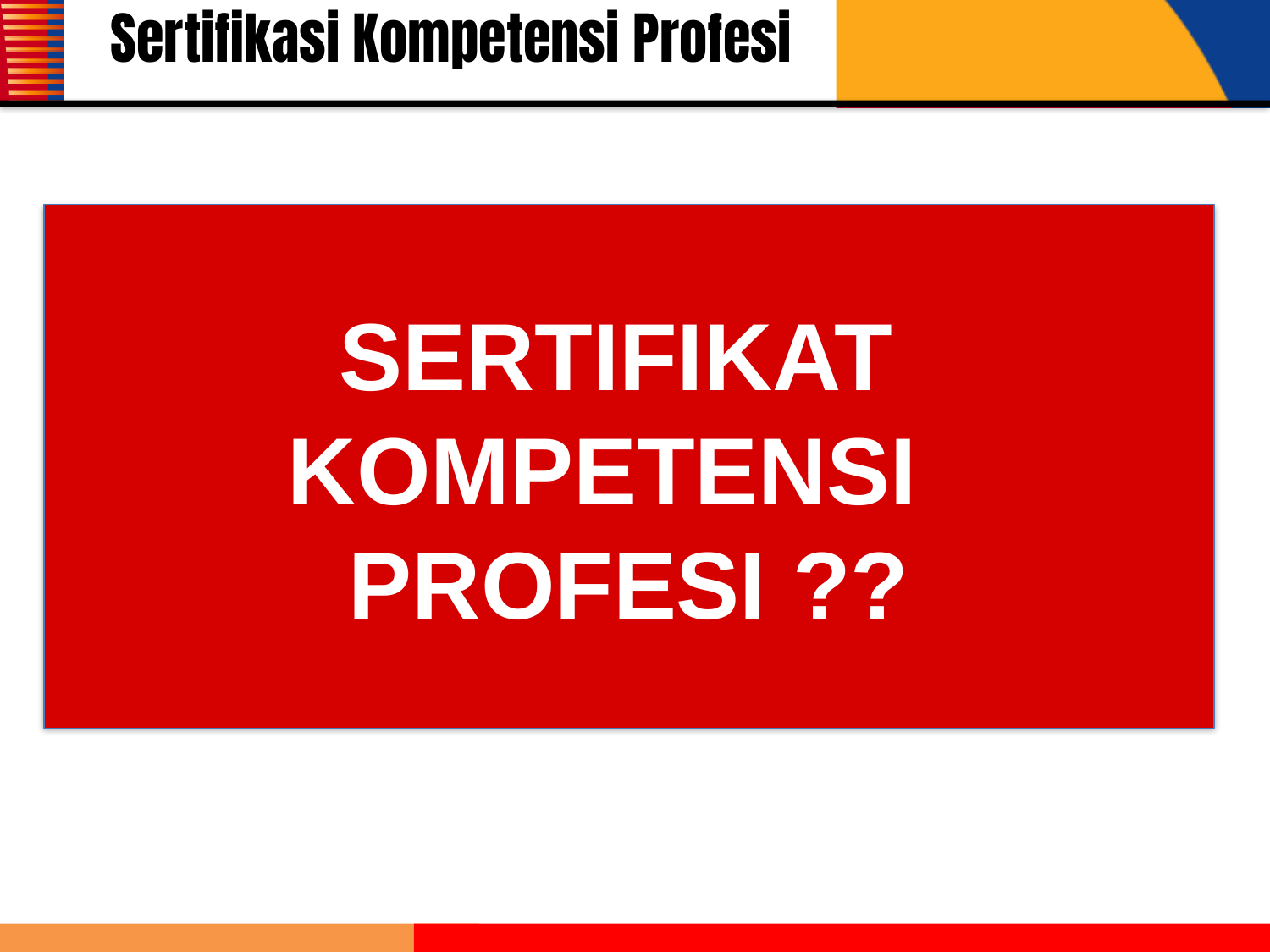

Sertifikasi Kompetensi Profesi
SERTIFIKAT  KOMPETENSI
PROFESI ??